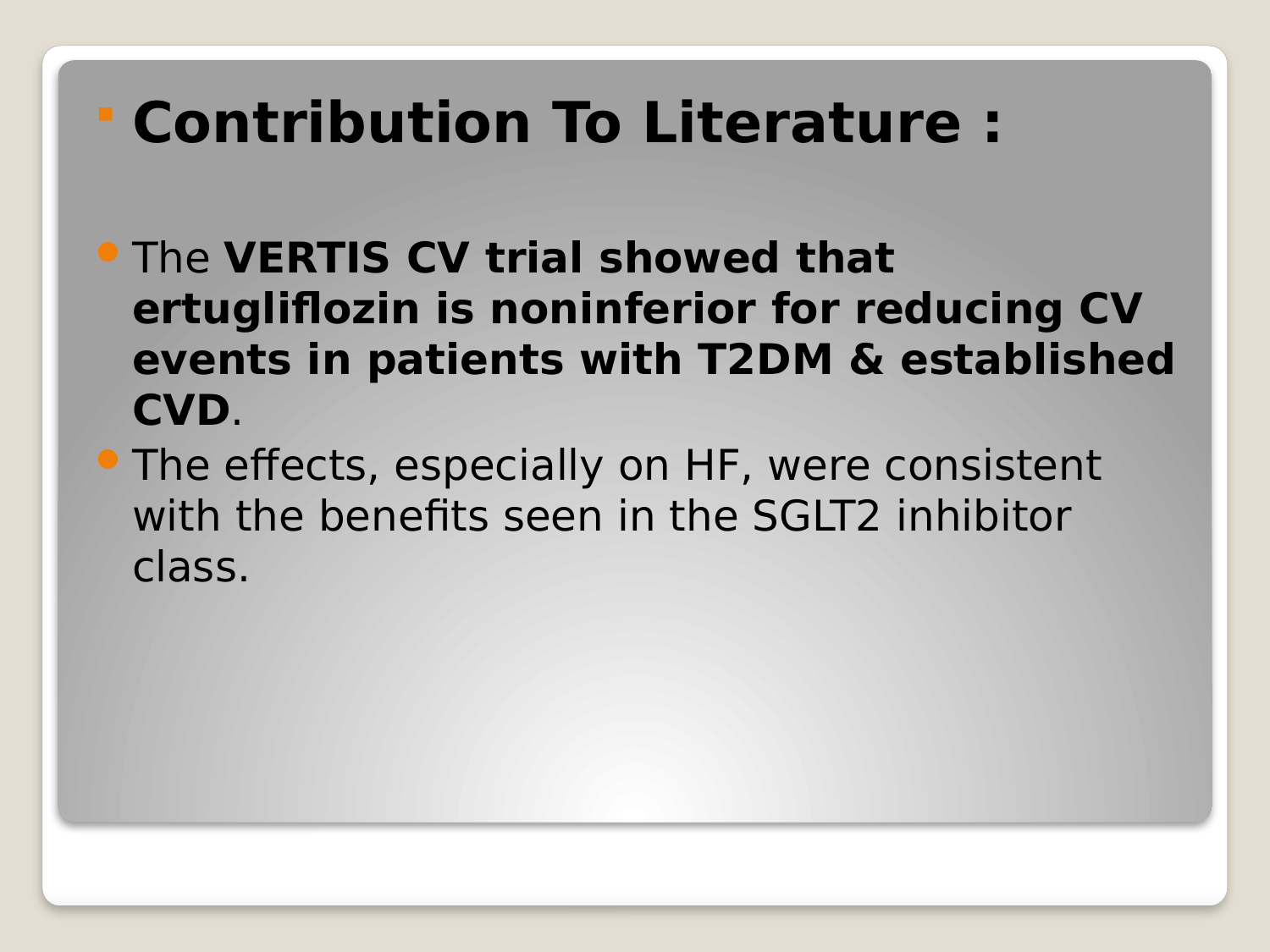

Contribution To Literature :

The VERTIS CV trial showed that ertugliflozin is noninferior for reducing CV events in patients with T2DM & established CVD.
The effects, especially on HF, were consistent with the benefits seen in the SGLT2 inhibitor class.

#